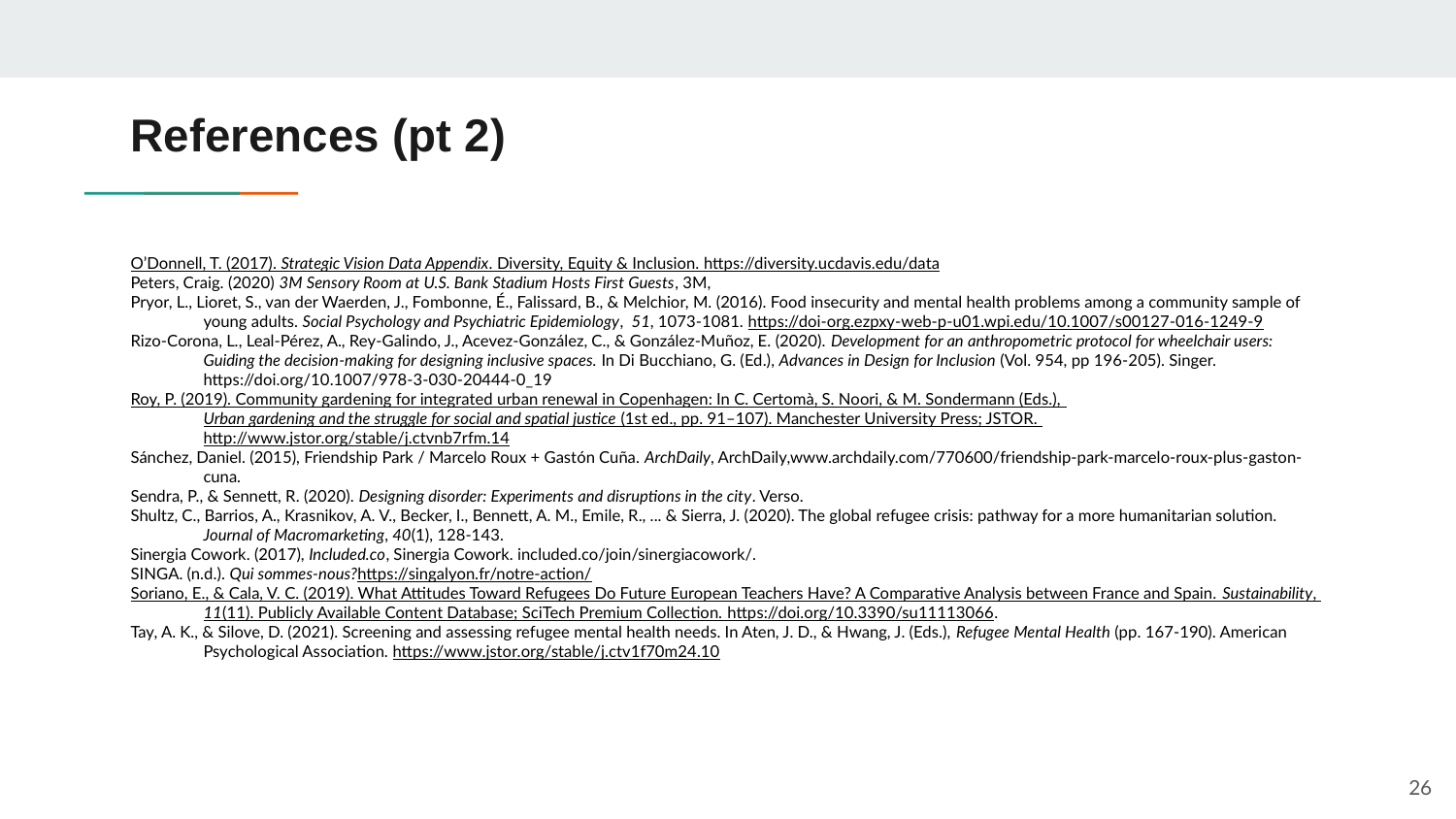

# References (pt 2)
O’Donnell, T. (2017). Strategic Vision Data Appendix. Diversity, Equity & Inclusion. https://diversity.ucdavis.edu/data
Peters, Craig. (2020) 3M Sensory Room at U.S. Bank Stadium Hosts First Guests, 3M,
Pryor, L., Lioret, S., van der Waerden, J., Fombonne, É., Falissard, B., & Melchior, M. (2016). Food insecurity and mental health problems among a community sample of young adults. Social Psychology and Psychiatric Epidemiology,  51, 1073-1081. https://doi-org.ezpxy-web-p-u01.wpi.edu/10.1007/s00127-016-1249-9
Rizo-Corona, L., Leal-Pérez, A., Rey-Galindo, J., Acevez-González, C., & González-Muñoz, E. (2020). Development for an anthropometric protocol for wheelchair users: Guiding the decision-making for designing inclusive spaces. In Di Bucchiano, G. (Ed.), Advances in Design for Inclusion (Vol. 954, pp 196-205). Singer. https://doi.org/10.1007/978-3-030-20444-0_19
Roy, P. (2019). Community gardening for integrated urban renewal in Copenhagen: In C. Certomà, S. Noori, & M. Sondermann (Eds.), Urban gardening and the struggle for social and spatial justice (1st ed., pp. 91–107). Manchester University Press; JSTOR. http://www.jstor.org/stable/j.ctvnb7rfm.14
Sánchez, Daniel. (2015), Friendship Park / Marcelo Roux + Gastón Cuña. ArchDaily, ArchDaily,www.archdaily.com/770600/friendship-park-marcelo-roux-plus-gaston-cuna.
Sendra, P., & Sennett, R. (2020). Designing disorder: Experiments and disruptions in the city. Verso.
Shultz, C., Barrios, A., Krasnikov, A. V., Becker, I., Bennett, A. M., Emile, R., ... & Sierra, J. (2020). The global refugee crisis: pathway for a more humanitarian solution. Journal of Macromarketing, 40(1), 128-143.
Sinergia Cowork. (2017), Included.co, Sinergia Cowork. included.co/join/sinergiacowork/.
SINGA. (n.d.). Qui sommes-nous?https://singalyon.fr/notre-action/
Soriano, E., & Cala, V. C. (2019). What Attitudes Toward Refugees Do Future European Teachers Have? A Comparative Analysis between France and Spain. Sustainability, 11(11). Publicly Available Content Database; SciTech Premium Collection. https://doi.org/10.3390/su11113066.
Tay, A. K., & Silove, D. (2021). Screening and assessing refugee mental health needs. In Aten, J. D., & Hwang, J. (Eds.), Refugee Mental Health (pp. 167-190). American Psychological Association. https://www.jstor.org/stable/j.ctv1f70m24.10
26